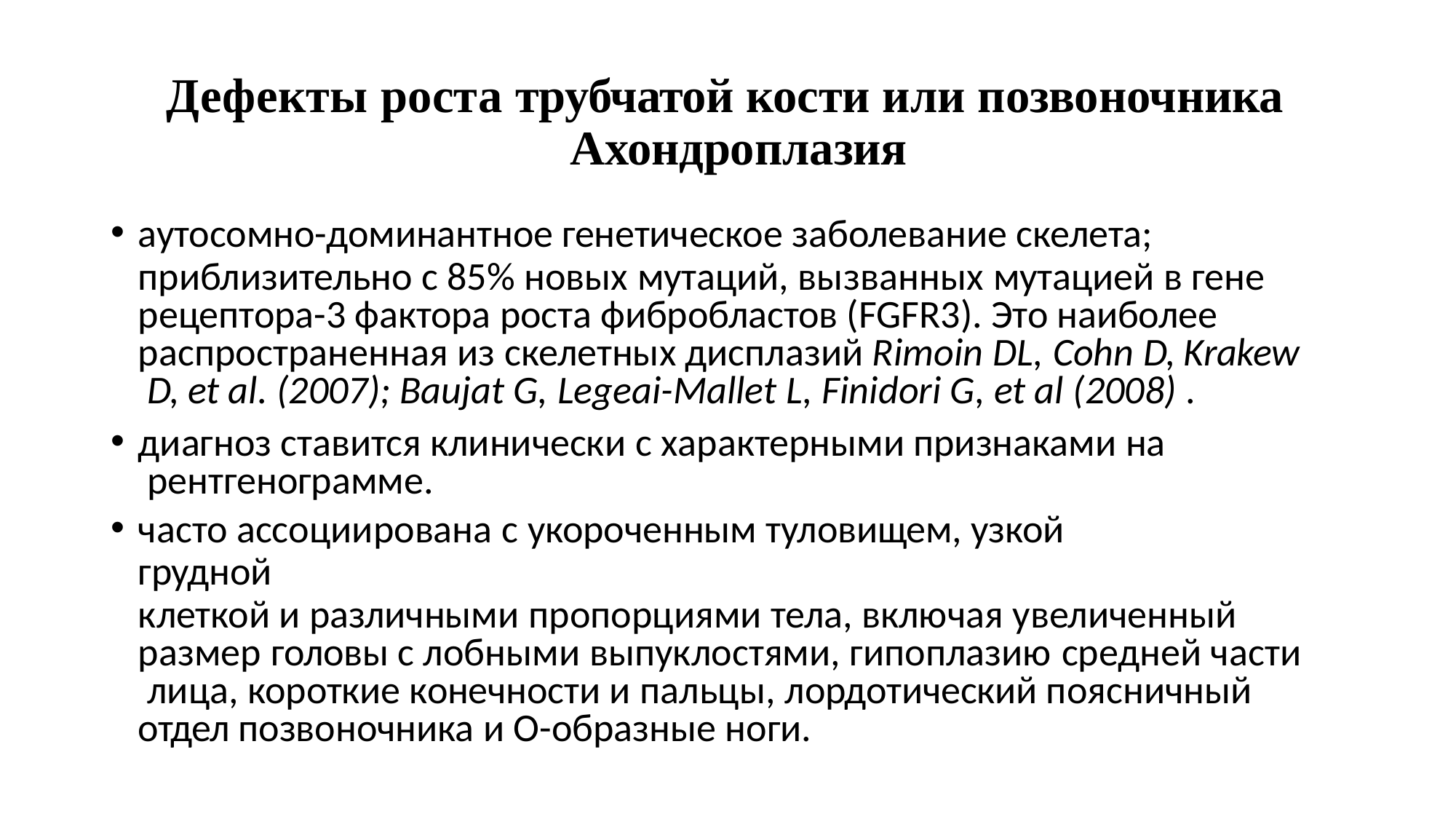

# Дефекты роста трубчатой кости или позвоночника  Ахондроплазия
аутосомно-доминантное генетическое заболевание скелета;
приблизительно с 85% новых мутаций, вызванных мутацией в гене  рецептора-3 фактора роста фибробластов (FGFR3). Это наиболее  распространенная из скелетных дисплазий Rimoin DL, Cohn D, Krakew  D, et al. (2007); Baujat G, Legeai-Mallet L, Finidori G, et al (2008) .
диагноз ставится клинически с характерными признаками на  рентгенограмме.
часто ассоциирована с укороченным туловищем, узкой грудной
клеткой и различными пропорциями тела, включая увеличенный  размер головы с лобными выпуклостями, гипоплазию средней части  лица, короткие конечности и пальцы, лордотический поясничный  отдел позвоночника и О-образные ноги.